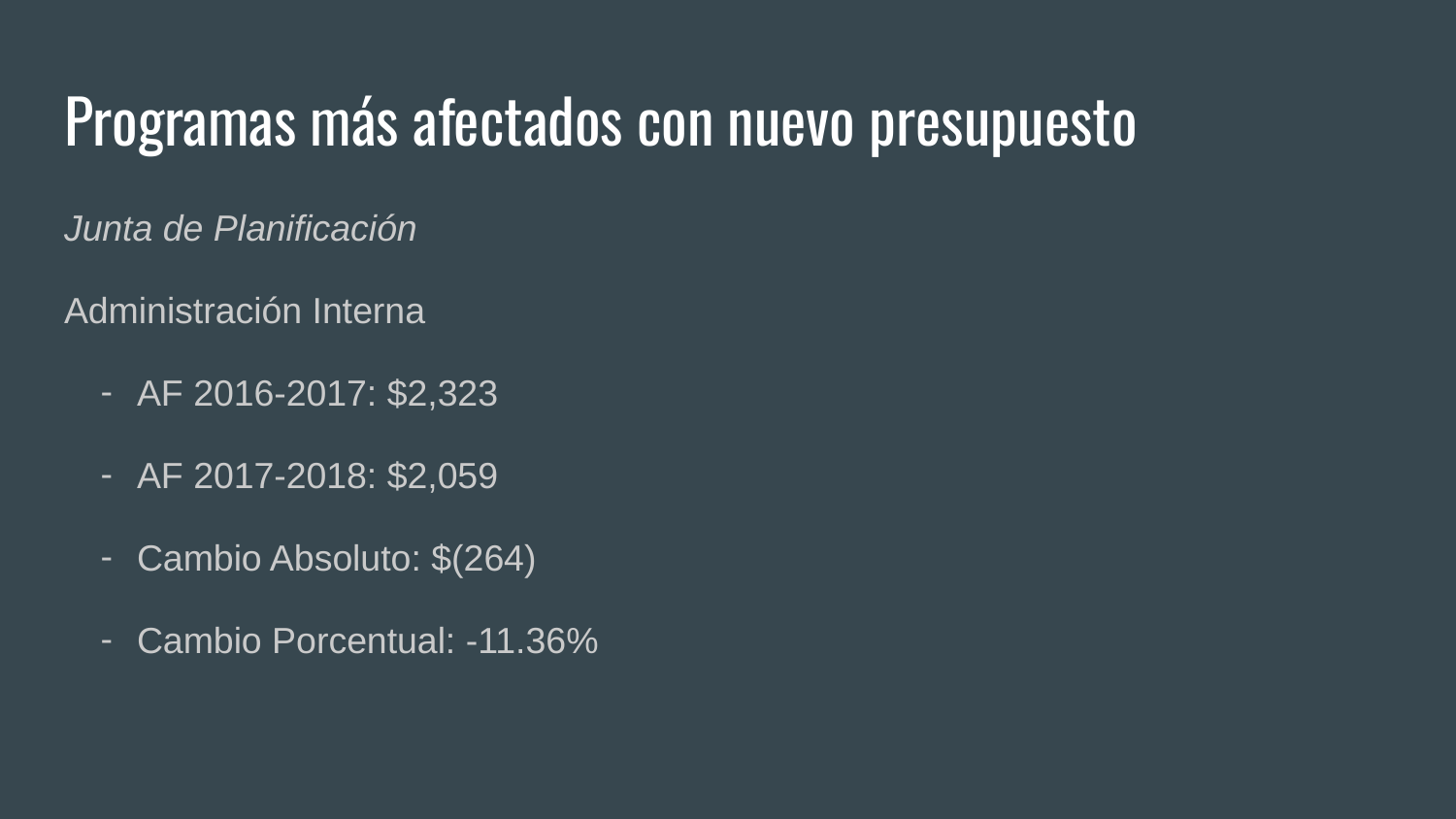

# Programas más afectados con nuevo presupuesto

Junta de Planificación
Administración Interna
AF 2016-2017: $2,323
AF 2017-2018: $2,059
Cambio Absoluto: $(264)
Cambio Porcentual: -11.36%